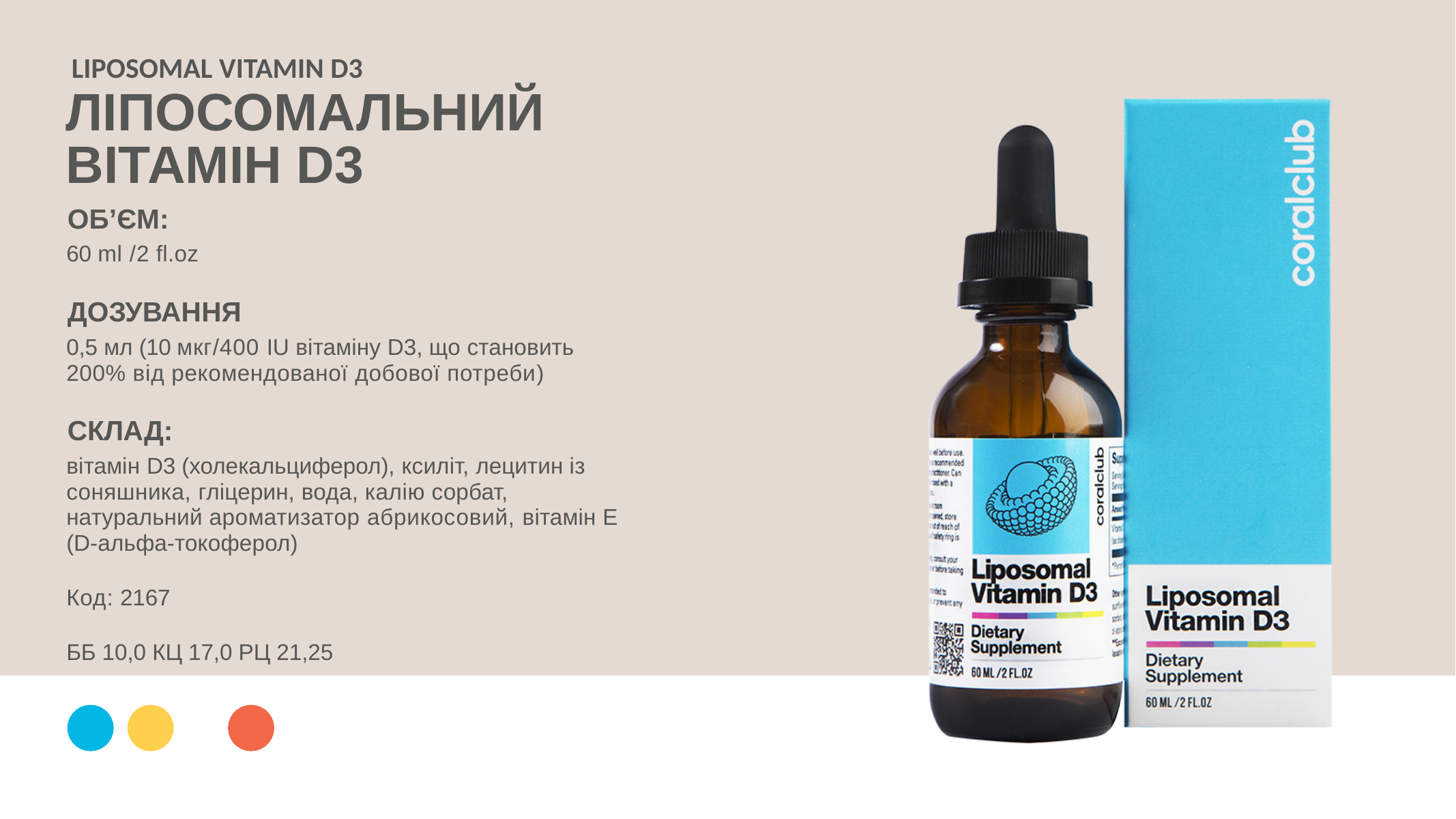

LIPOSOMAL VITAMIN D3

ЛІПОСОМАЛЬНИЙ ВІТАМІН D3

ОБ’ЄМ:
60 ml /2 fl.oz

ДОЗУВАННЯ
0,5 мл (10 мкг/400 IU вітаміну D3, що становить   200% від рекомендованої добової потреби)

СКЛАД:
вітамін D3 (холекальциферол), ксиліт, лецитин із соняшника, гліцерин, вода, калію сорбат, натуральний ароматизатор абрикосовий, вітамін Е (D-альфа-токоферол)

Код: 2167

ББ 10,0 КЦ 17,0 РЦ 21,25